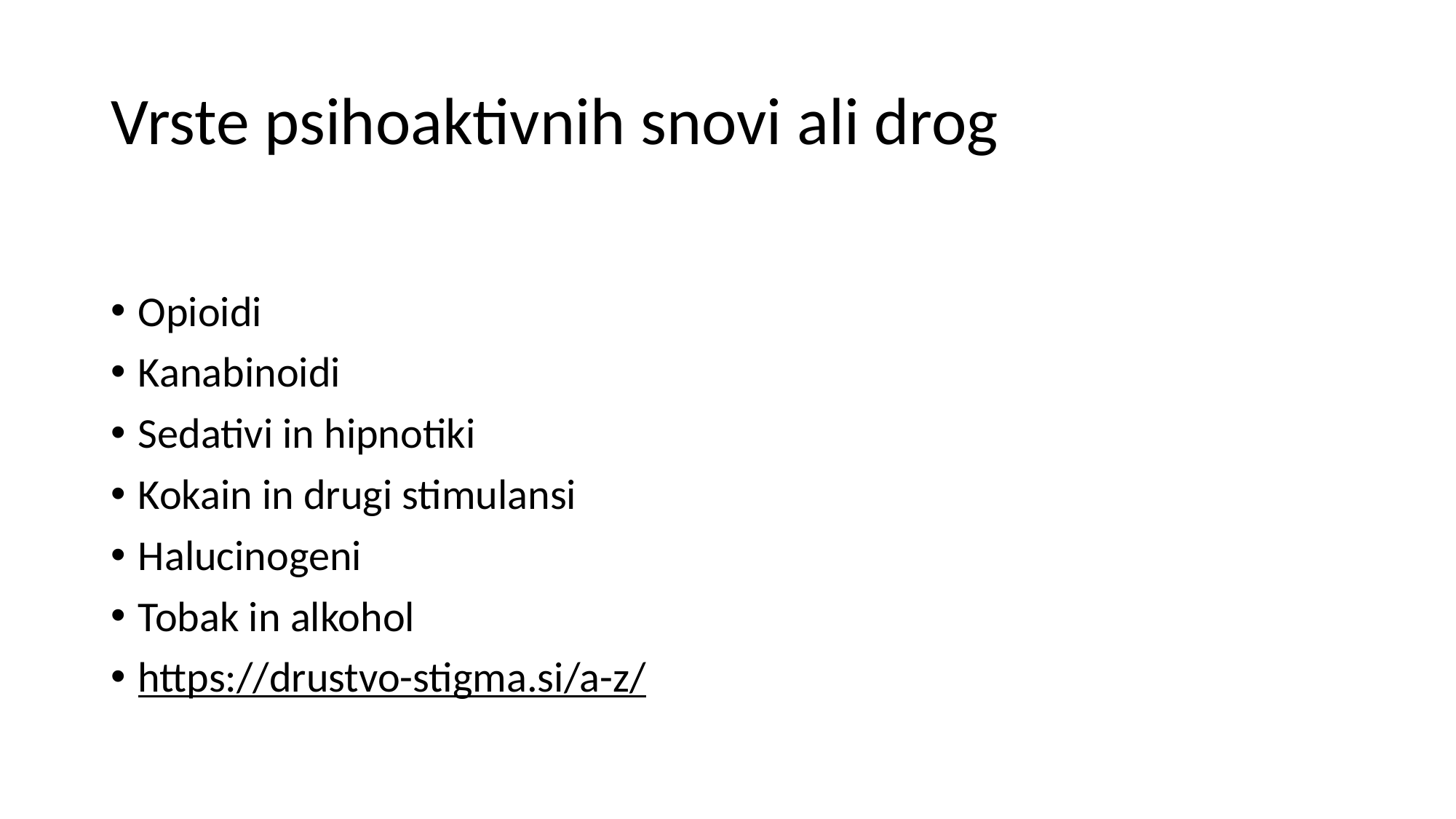

# Vrste psihoaktivnih snovi ali drog

Opioidi
Kanabinoidi
Sedativi in hipnotiki
Kokain in drugi stimulansi
Halucinogeni
Tobak in alkohol
https://drustvo-stigma.si/a-z/